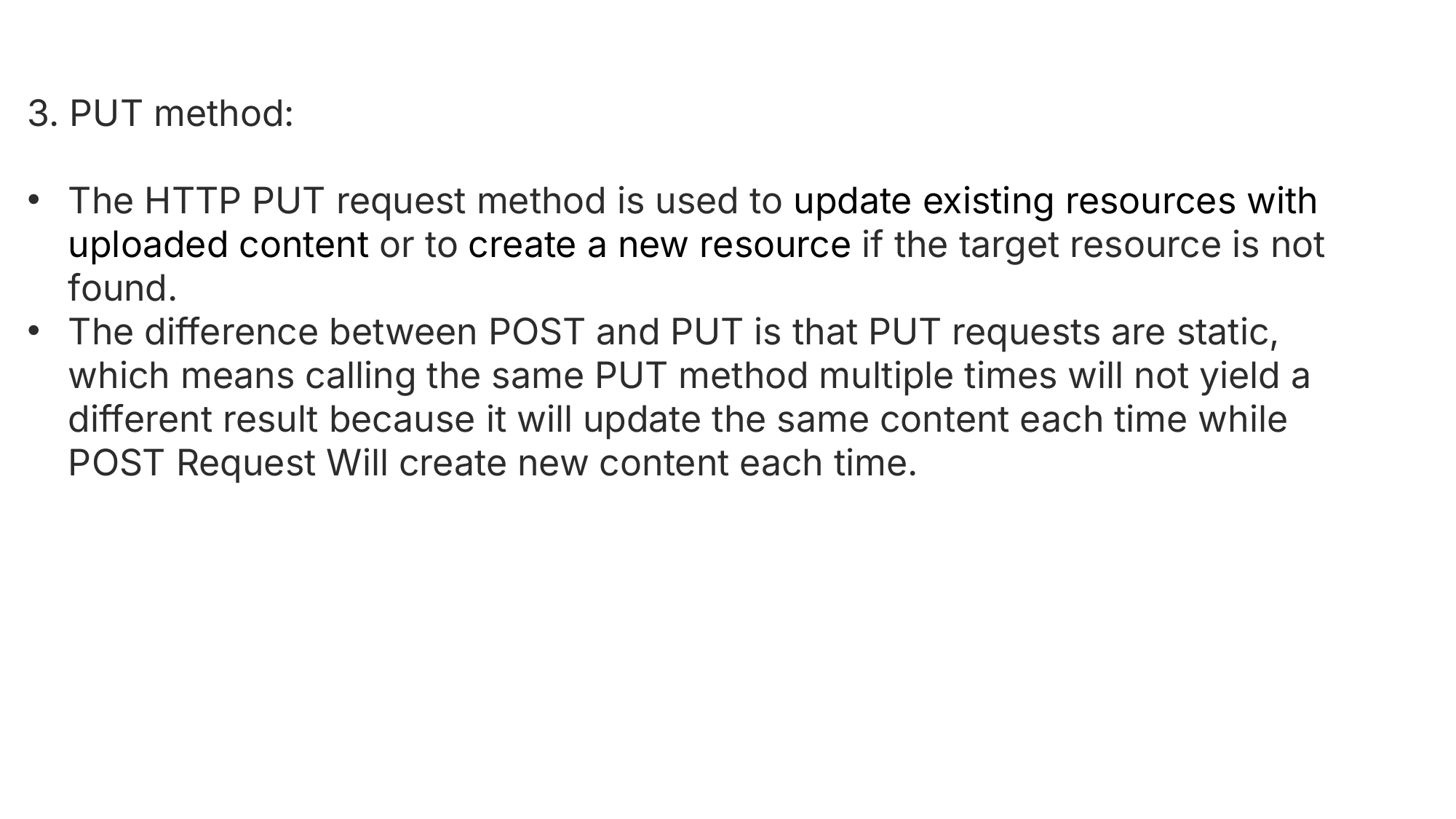

3. PUT method:

The HTTP PUT request method is used to update existing resources with uploaded content or to create a new resource if the target resource is not found.
The difference between POST and PUT is that PUT requests are static, which means calling the same PUT method multiple times will not yield a different result because it will update the same content each time while POST Request Will create new content each time.